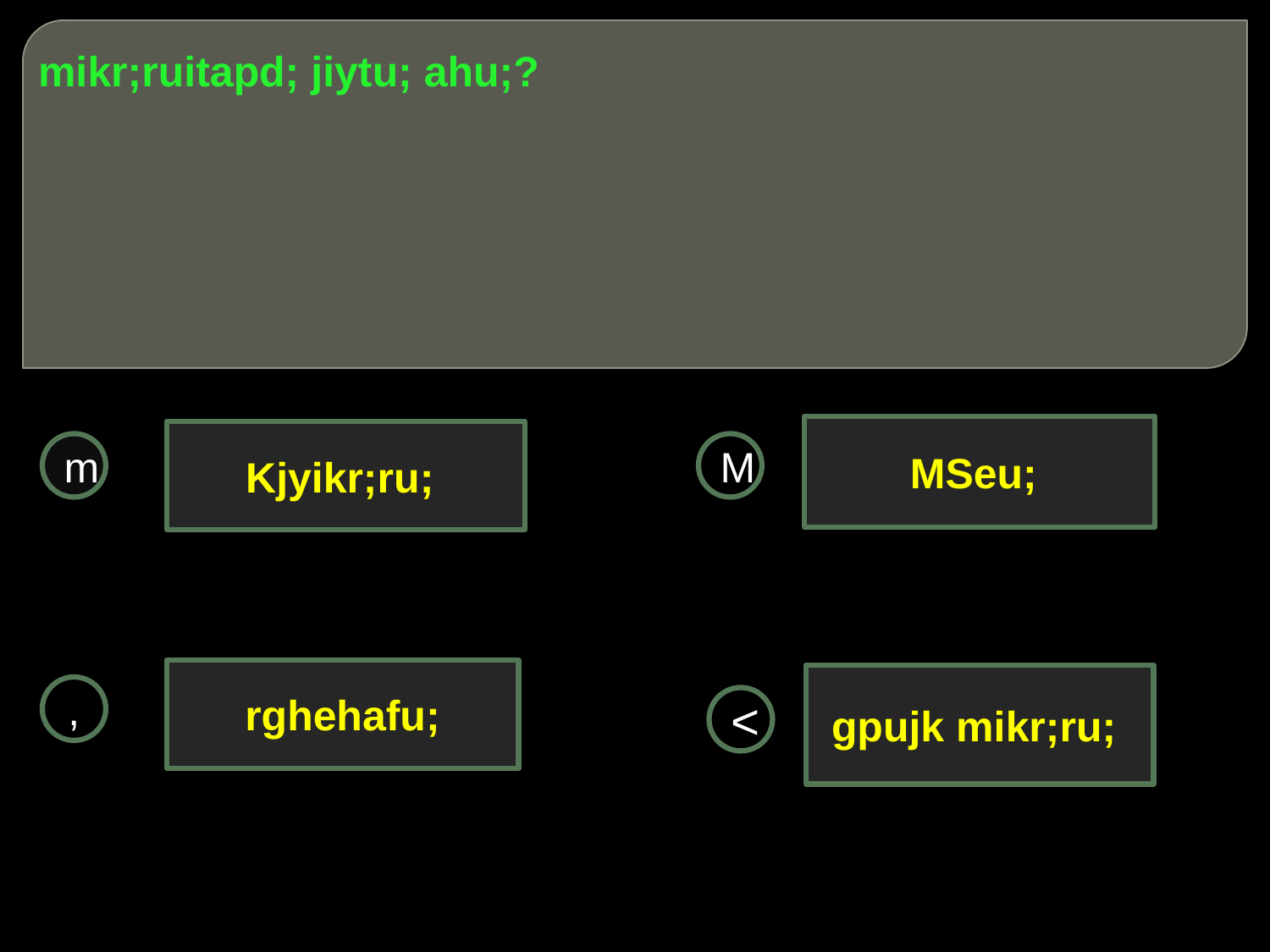

# mikr;ruitapd; jiytu; ahu;?

MSeu;
Kjyikr;ru;
m
M
rghehafu;
gpujk mikr;ru;
,
<